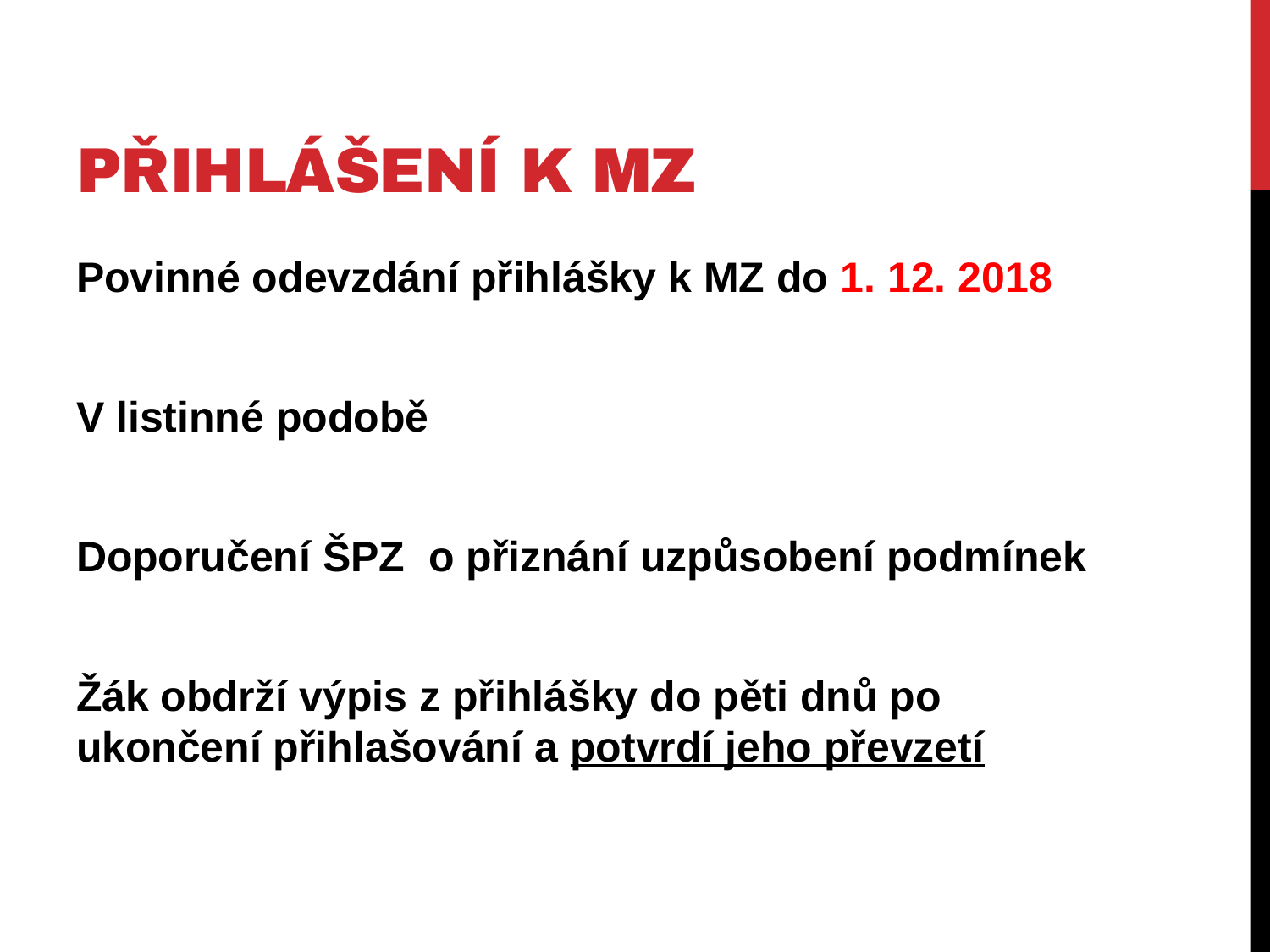

# Přihlášení k MZ
Povinné odevzdání přihlášky k MZ do 1. 12. 2018

V listinné podobě

Doporučení ŠPZ  o přiznání uzpůsobení podmínek

Žák obdrží výpis z přihlášky do pěti dnů po ukončení přihlašování a potvrdí jeho převzetí